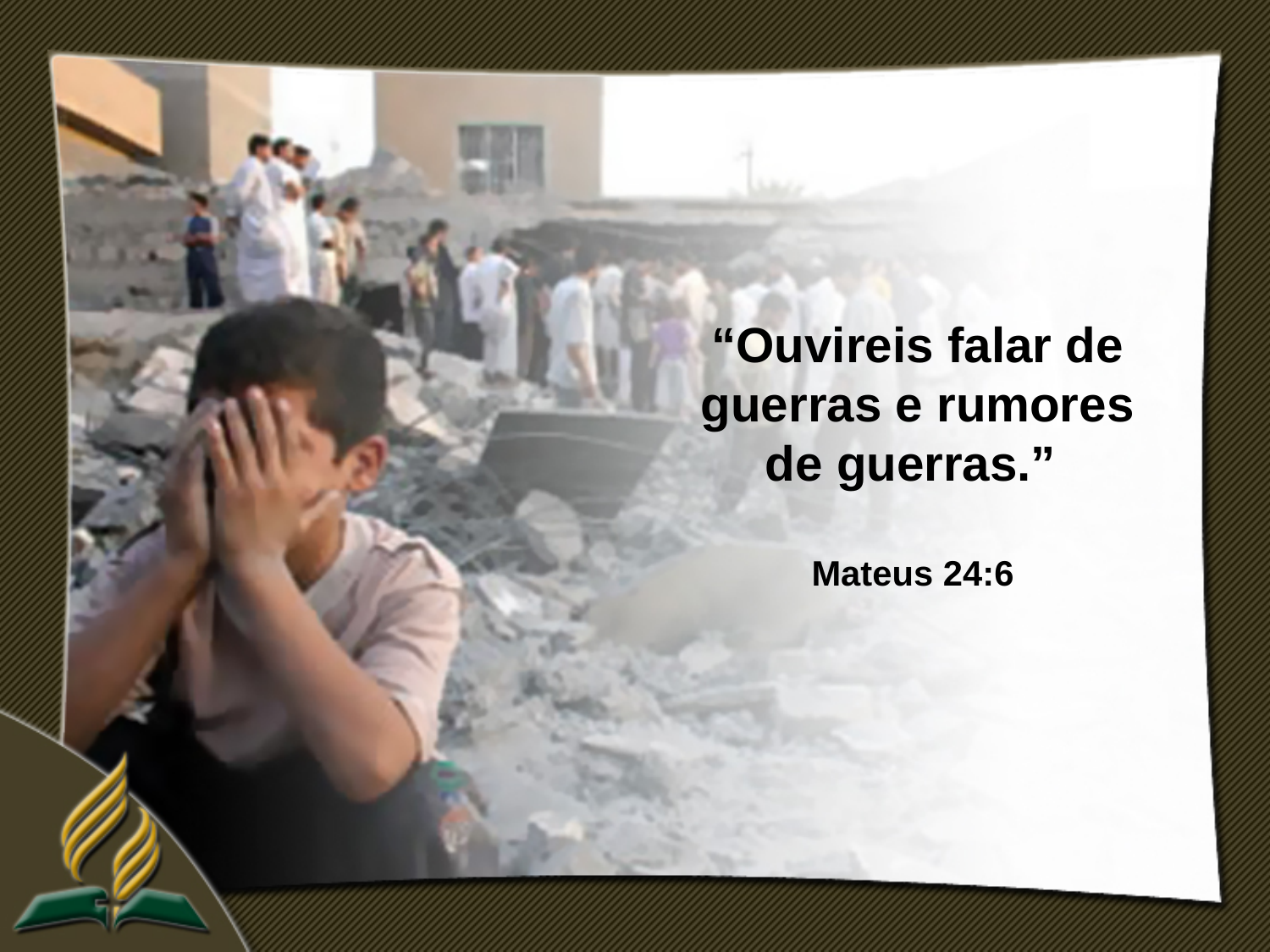

“Ouvireis falar de guerras e rumores de guerras.”

Mateus 24:6